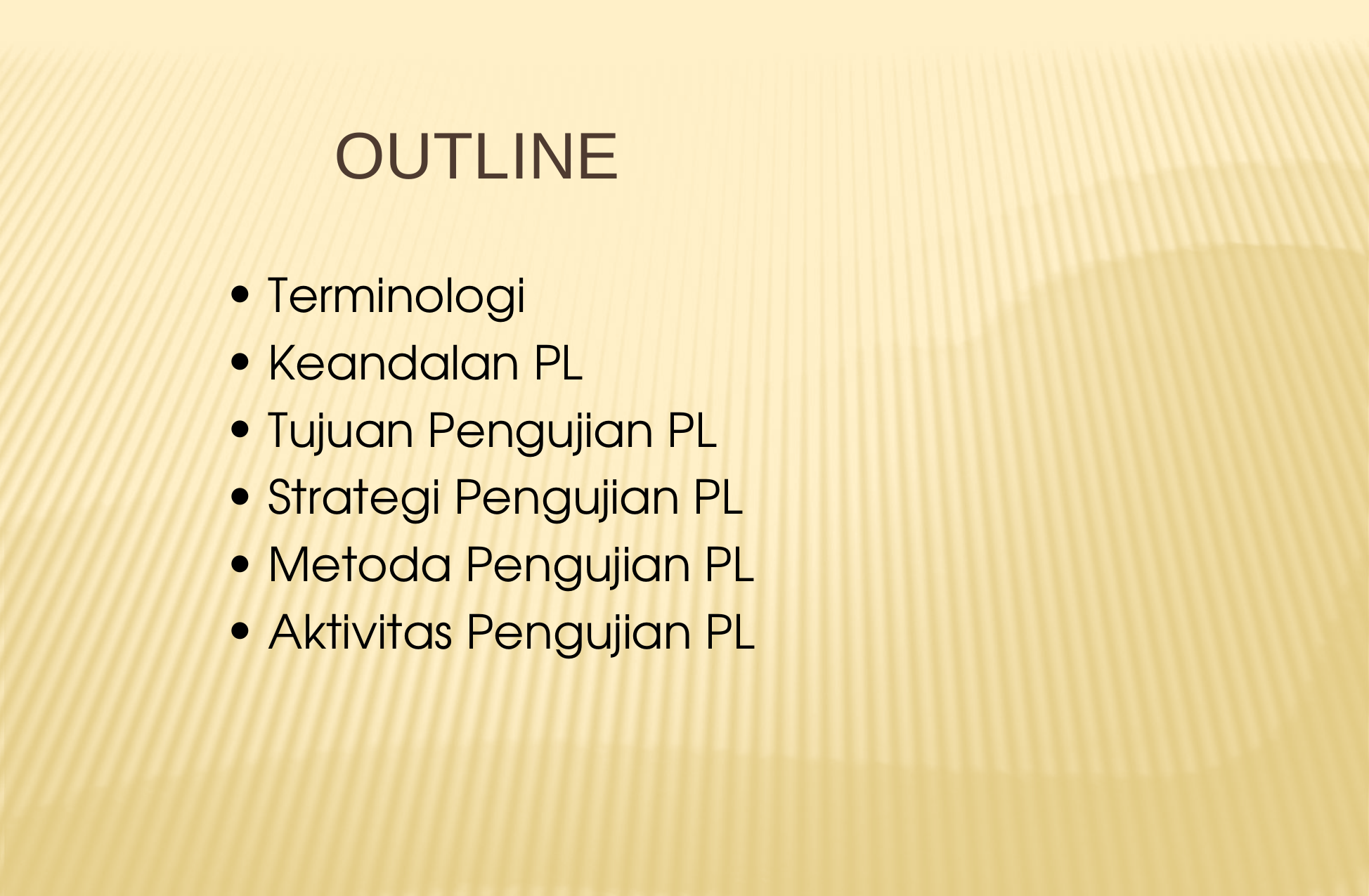

# OUTLINE
Terminologi

Keandalan PL

Tujuan Pengujian PL

Strategi Pengujian PL

Metoda Pengujian PL

Aktivitas Pengujian PL